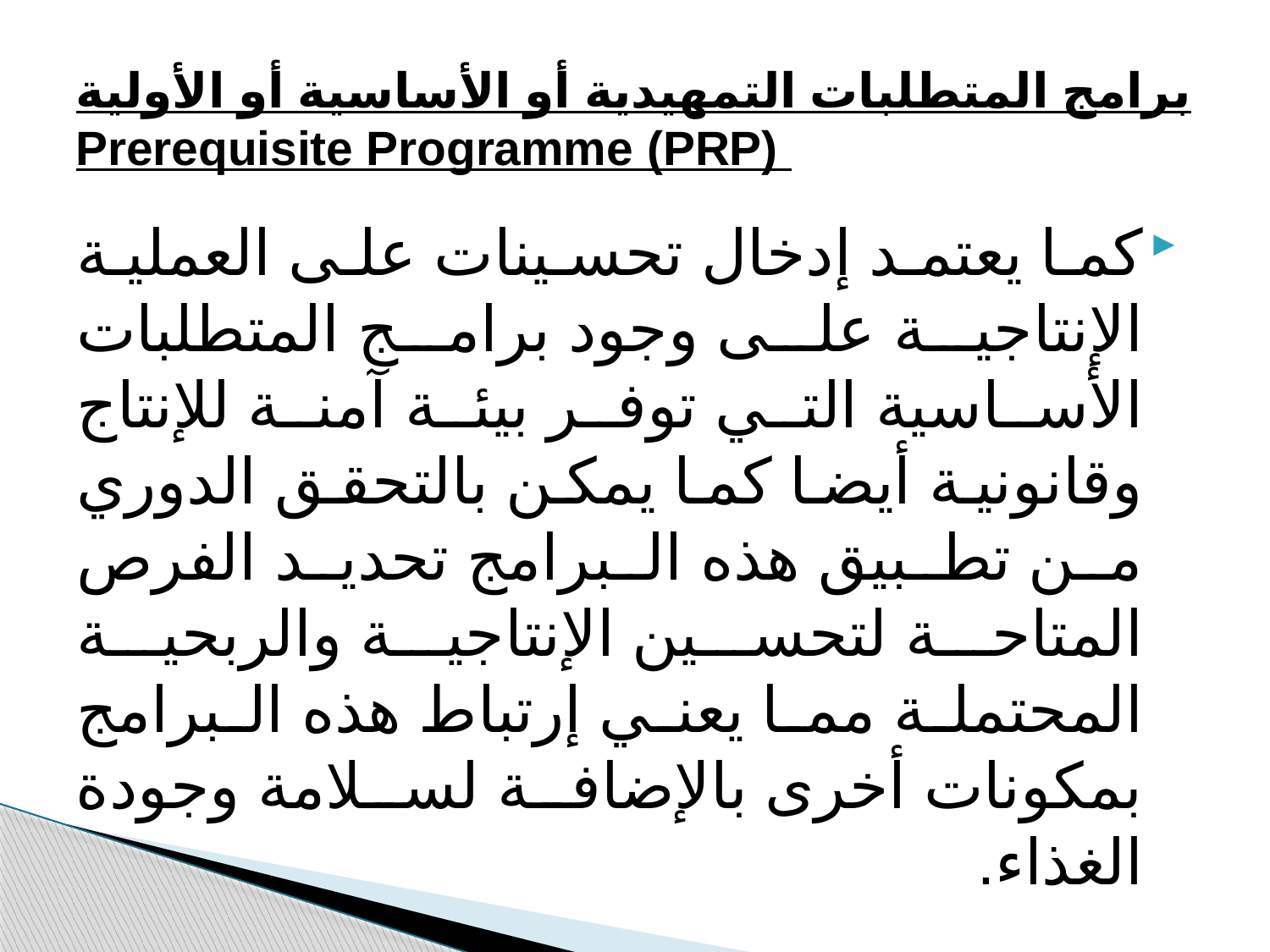

# برامج المتطلبات التمهيدية أو الأساسية أو الأولية Prerequisite Programme (PRP)
كما يعتمد إدخال تحسينات على العملية الإنتاجية على وجود برامج المتطلبات الأساسية التي توفر بيئة آمنة للإنتاج وقانونية أيضا كما يمكن بالتحقق الدوري من تطبيق هذه البرامج تحديد الفرص المتاحة لتحسين الإنتاجية والربحية المحتملة مما يعني إرتباط هذه البرامج بمكونات أخرى بالإضافة لسلامة وجودة الغذاء.